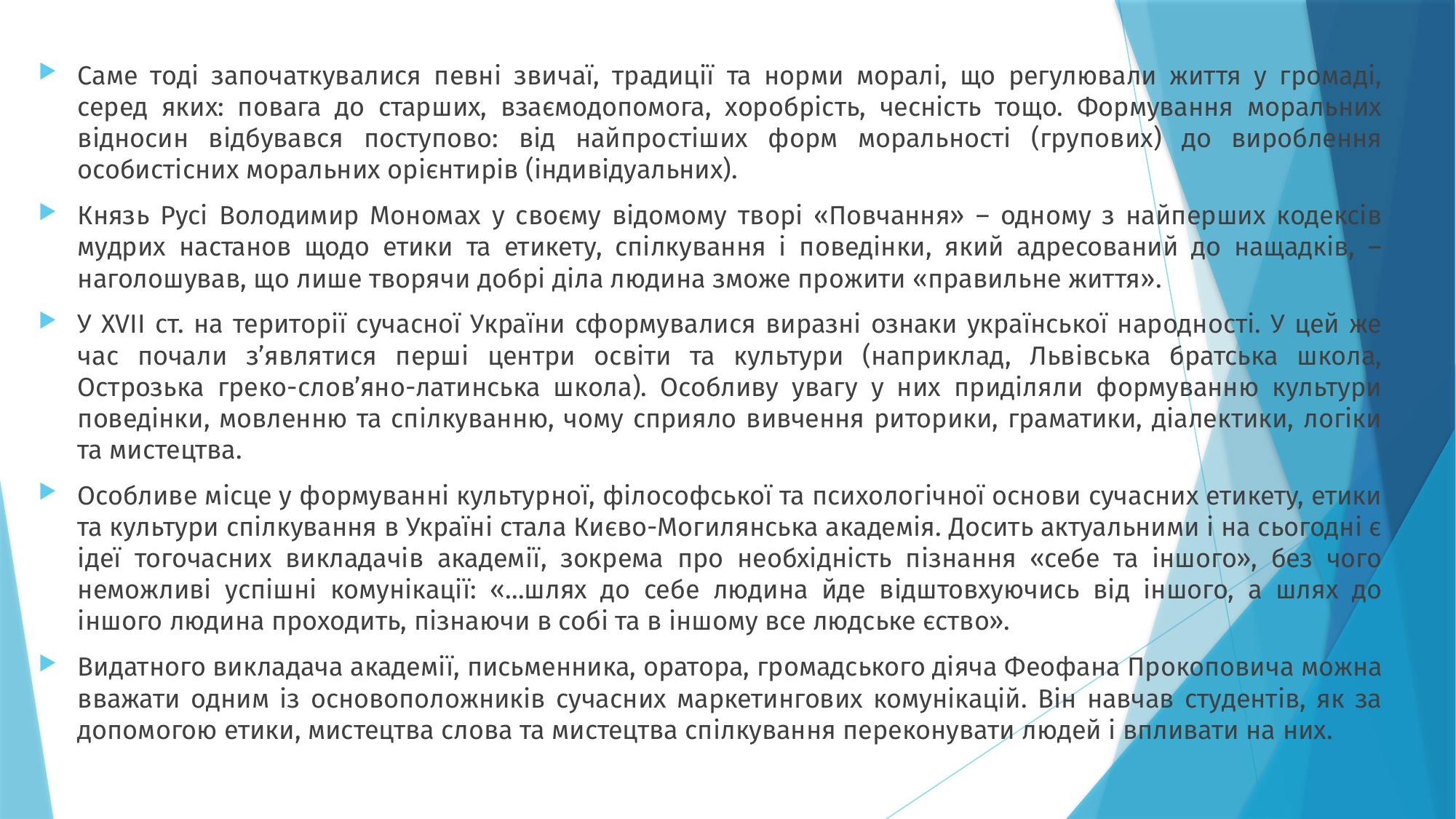

Саме тоді започаткувалися певні звичаї, традиції та норми моралі, що регулювали життя у громаді, серед яких: повага до старших, взаємодопомога, хоробрість, чесність тощо. Формування моральних відносин відбувався поступово: від найпростіших форм моральності (групових) до вироблення особистісних моральних орієнтирів (індивідуальних).
Князь Русі Володимир Мономах у своєму відомому творі «Повчання» – одному з найперших кодексів мудрих настанов щодо етики та етикету, спілкування і поведінки, який адресований до нащадків, – наголошував, що лише творячи добрі діла людина зможе прожити «правильне життя».
У XVII ст. на території сучасної України сформувалися виразні ознаки української народності. У цей же час почали з’являтися перші центри освіти та культури (наприклад, Львівська братська школа, Острозька греко-слов’яно-латинська школа). Особливу увагу у них приділяли формуванню культури поведінки, мовленню та спілкуванню, чому сприяло вивчення риторики, граматики, діалектики, логіки та мистецтва.
Особливе місце у формуванні культурної, філософської та психологічної основи сучасних етикету, етики та культури спілкування в Україні стала Києво-Могилянська академія. Досить актуальними і на сьогодні є ідеї тогочасних викладачів академії, зокрема про необхідність пізнання «себе та іншого», без чого неможливі успішні комунікації: «…шлях до себе людина йде відштовхуючись від іншого, а шлях до іншого людина проходить, пізнаючи в собі та в іншому все людське єство».
Видатного викладача академії, письменника, оратора, громадського діяча Феофана Прокоповича можна вважати одним із основоположників сучасних маркетингових комунікацій. Він навчав студентів, як за допомогою етики, мистецтва слова та мистецтва спілкування переконувати людей і впливати на них.